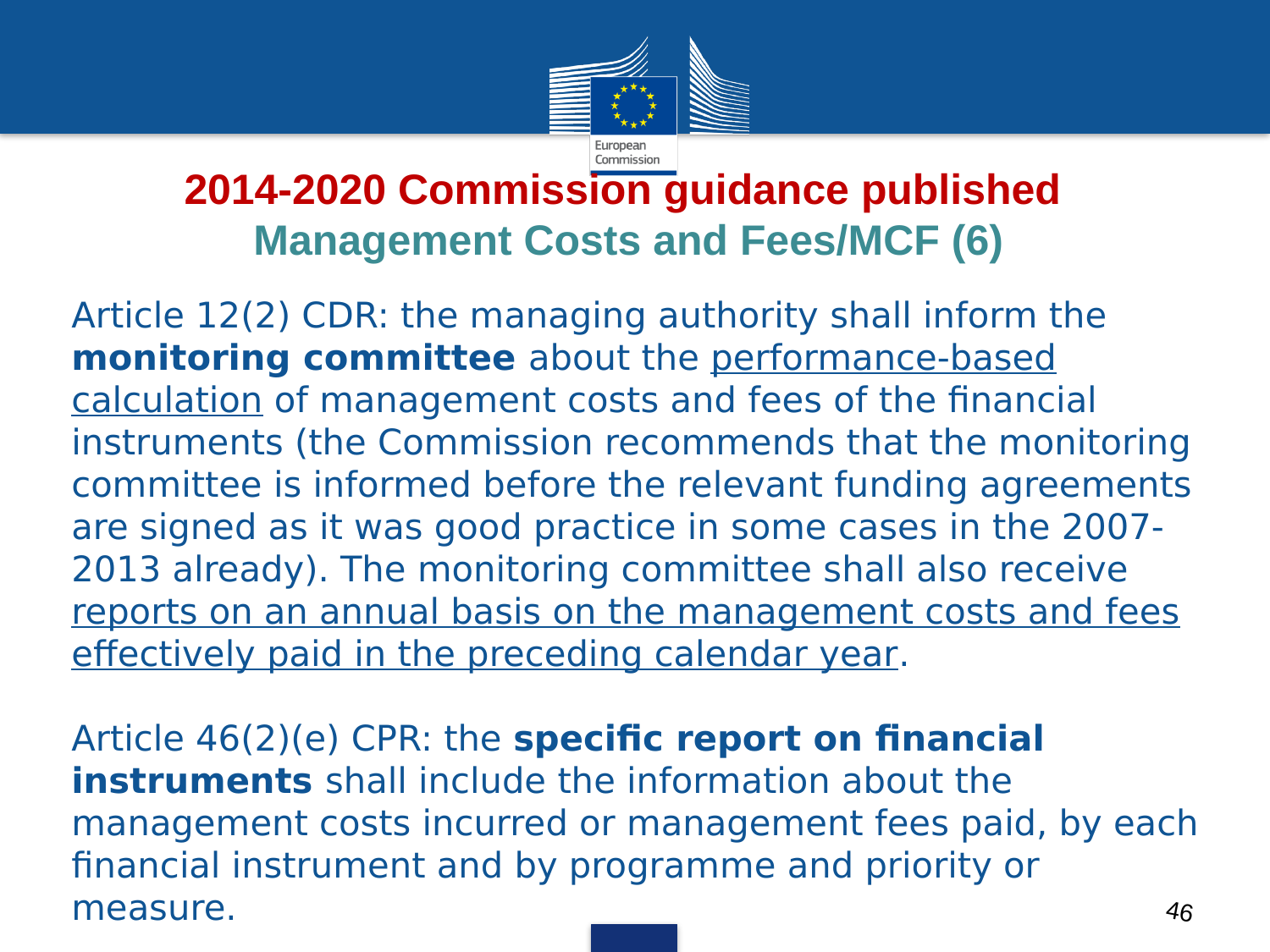

2014-2020 Commission guidance published
Management Costs and Fees/MCF (6)
#
Article 12(2) CDR: the managing authority shall inform the monitoring committee about the performance-based calculation of management costs and fees of the financial instruments (the Commission recommends that the monitoring committee is informed before the relevant funding agreements are signed as it was good practice in some cases in the 2007-2013 already). The monitoring committee shall also receive reports on an annual basis on the management costs and fees effectively paid in the preceding calendar year.

Article 46(2)(e) CPR: the specific report on financial instruments shall include the information about the management costs incurred or management fees paid, by each financial instrument and by programme and priority or measure.

46